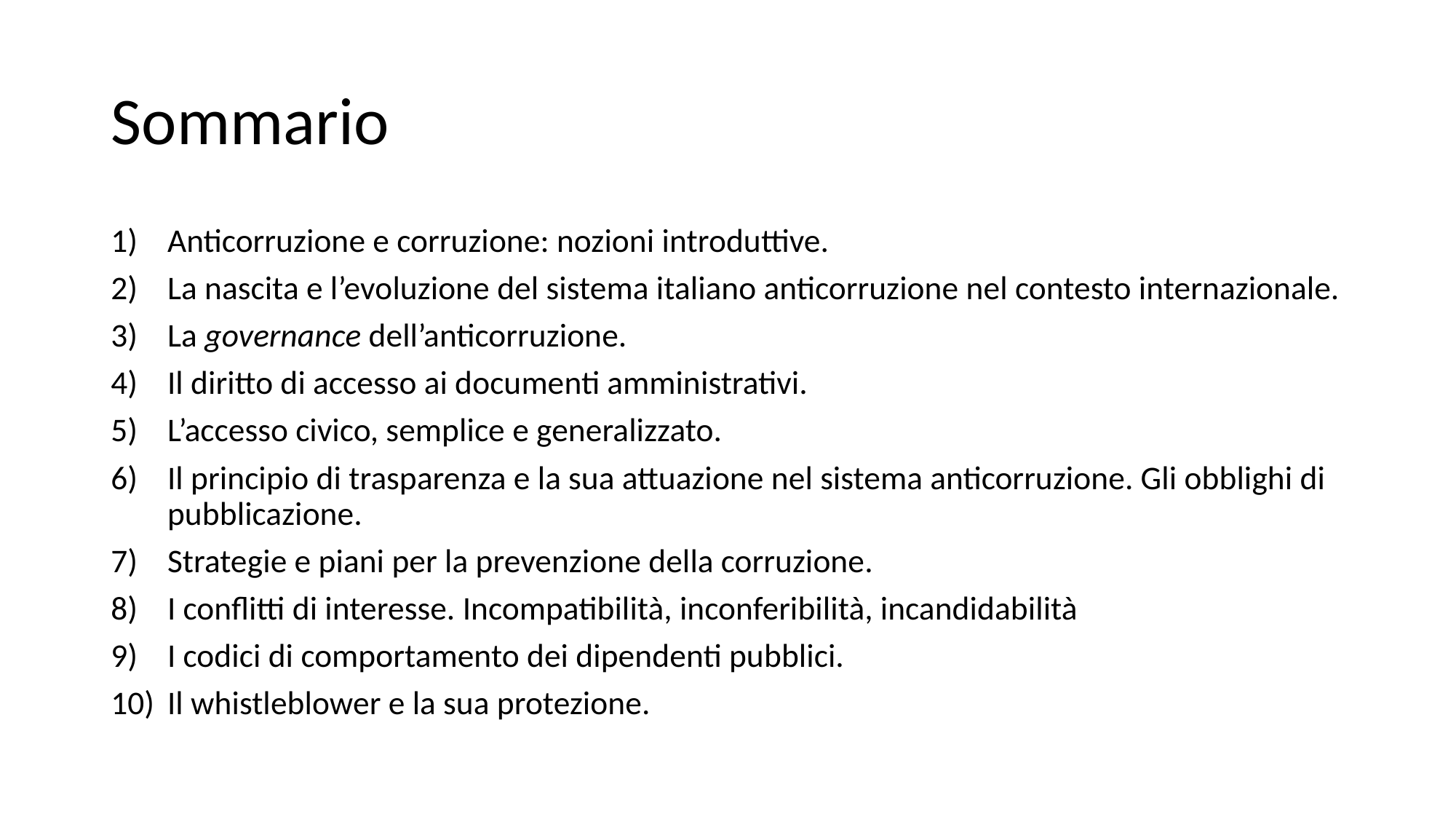

# Sommario
Anticorruzione e corruzione: nozioni introduttive.
La nascita e l’evoluzione del sistema italiano anticorruzione nel contesto internazionale.
La governance dell’anticorruzione.
Il diritto di accesso ai documenti amministrativi.
L’accesso civico, semplice e generalizzato.
Il principio di trasparenza e la sua attuazione nel sistema anticorruzione. Gli obblighi di pubblicazione.
Strategie e piani per la prevenzione della corruzione.
I conflitti di interesse. Incompatibilità, inconferibilità, incandidabilità
I codici di comportamento dei dipendenti pubblici.
Il whistleblower e la sua protezione.